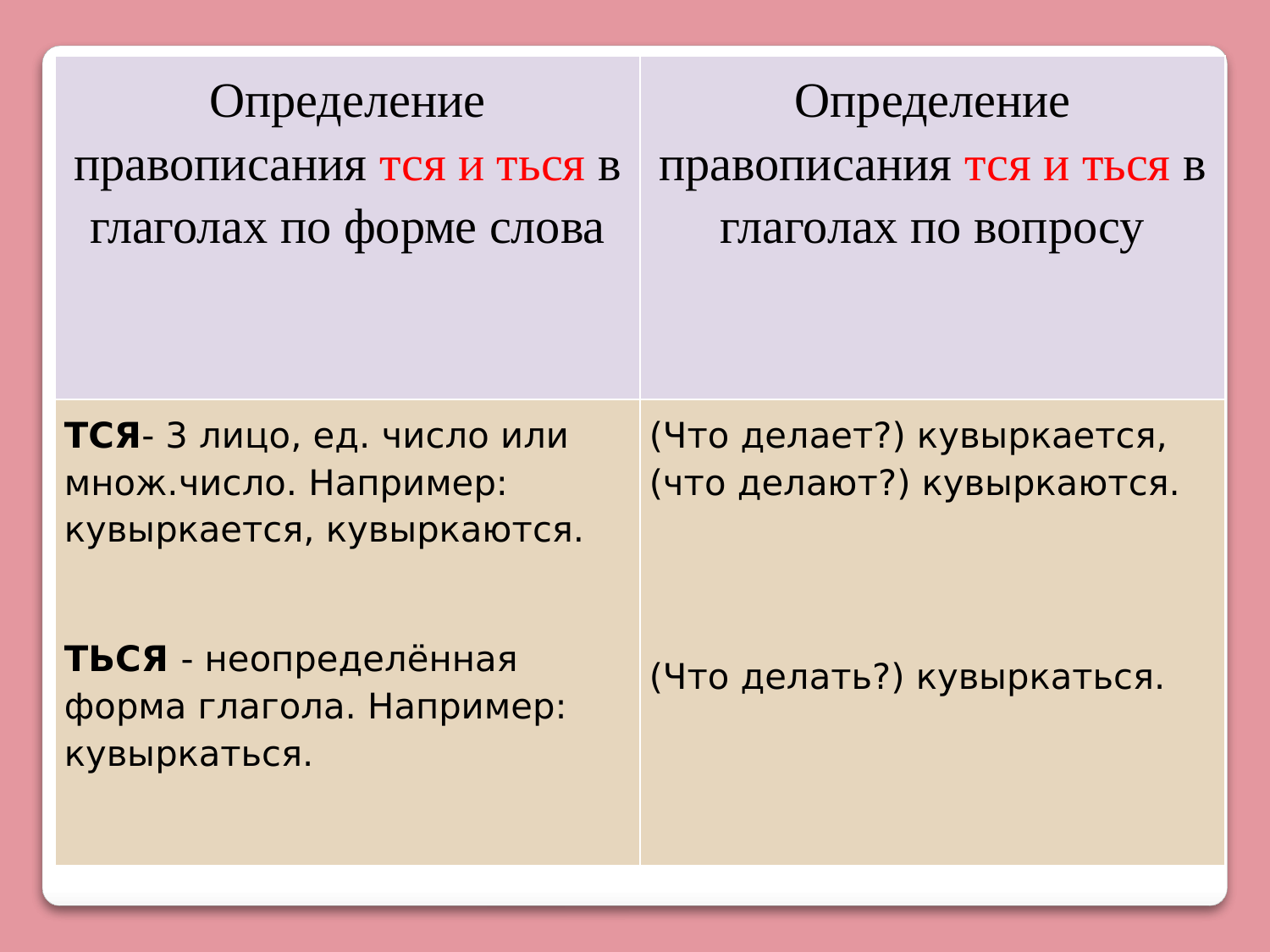

| Определение правописания тся и ться в глаголах по форме слова | Определение правописания тся и ться в глаголах по вопросу |
| --- | --- |
| ТСЯ- 3 лицо, ед. число или множ.число. Например: кувыркается, кувыркаются. ТЬСЯ - неопределённая форма глагола. Например: кувыркаться. | (Что делает?) кувыркается, (что делают?) кувыркаются. (Что делать?) кувыркаться. |